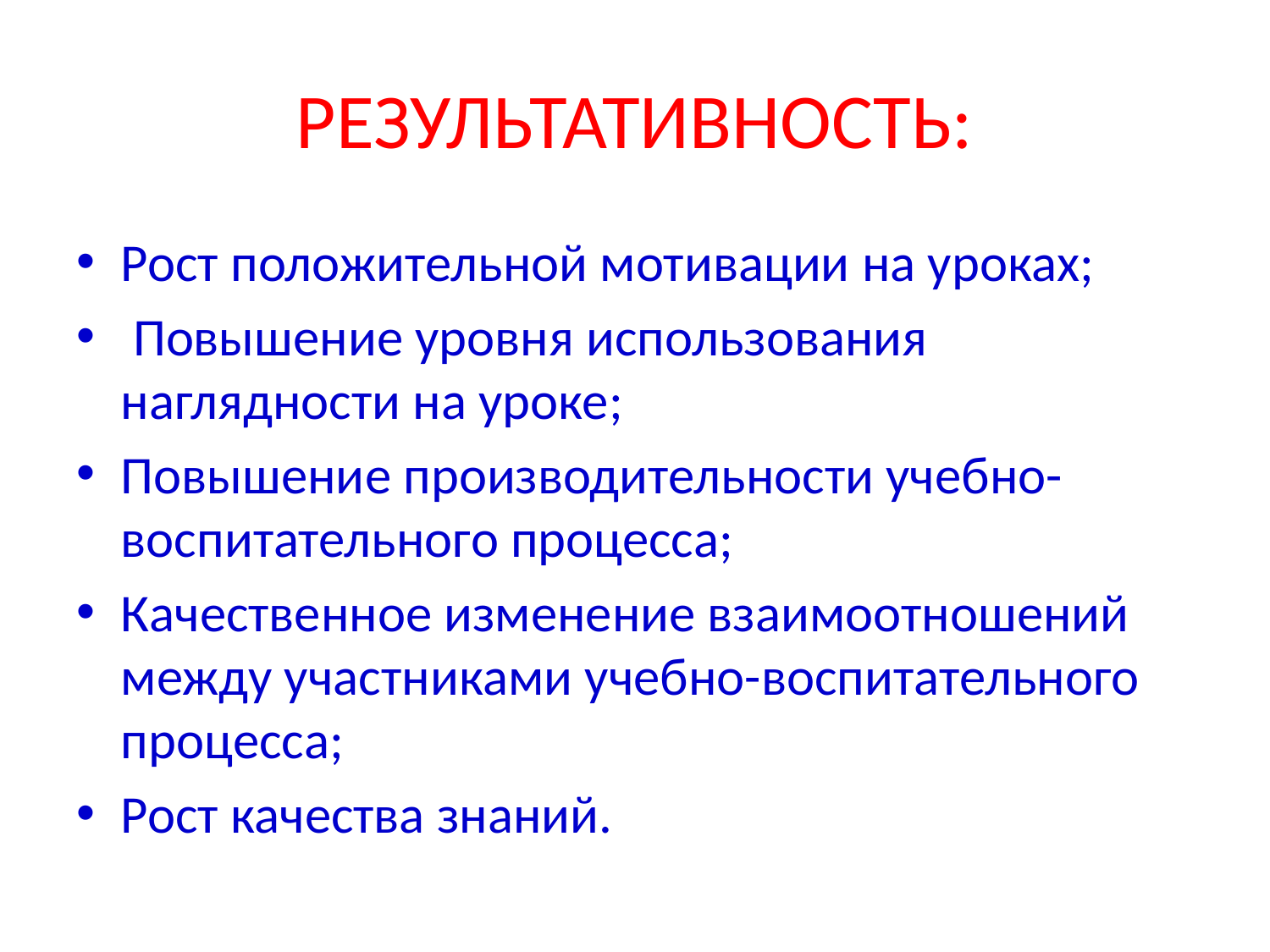

# РЕЗУЛЬТАТИВНОСТЬ:
Рост положительной мотивации на уроках;
 Повышение уровня использования наглядности на уроке;
Повышение производительности учебно-воспитательного процесса;
Качественное изменение взаимоотношений между участниками учебно-воспитательного процесса;
Рост качества знаний.